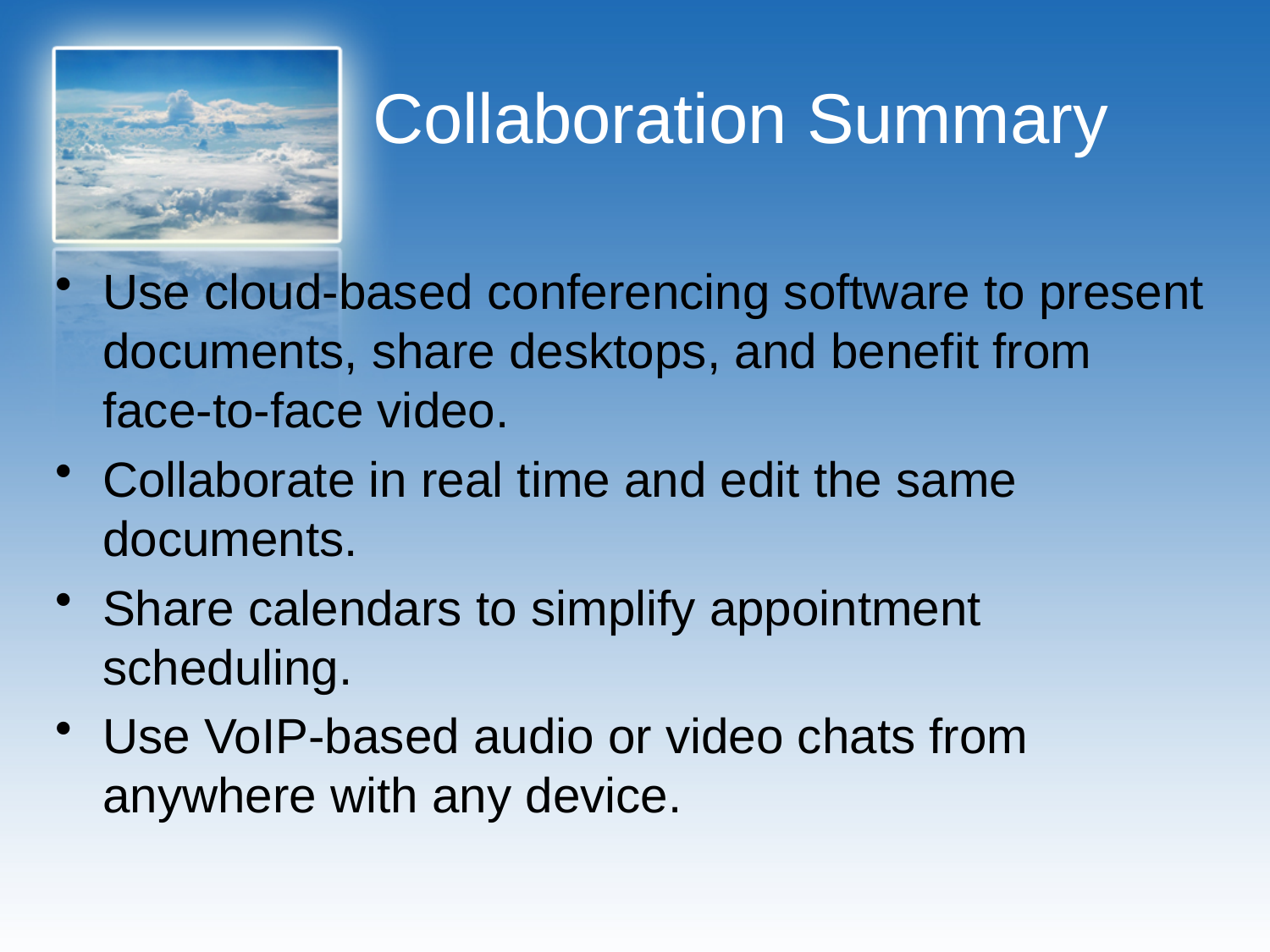

# Collaboration Summary
Use cloud-based conferencing software to present documents, share desktops, and benefit from face-to-face video.
Collaborate in real time and edit the same documents.
Share calendars to simplify appointment scheduling.
Use VoIP-based audio or video chats from anywhere with any device.